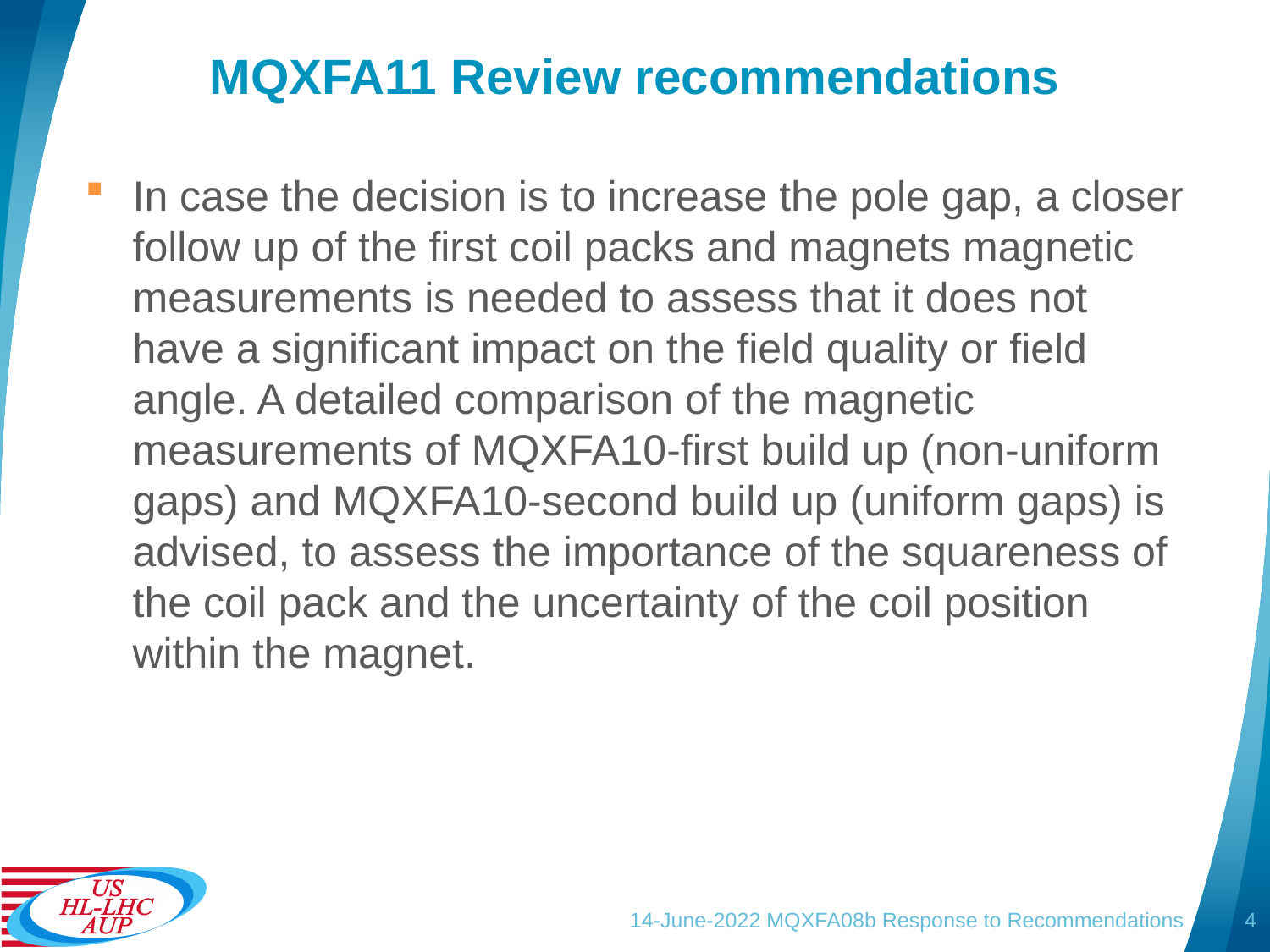

# MQXFA11 Review recommendations
In case the decision is to increase the pole gap, a closer follow up of the first coil packs and magnets magnetic measurements is needed to assess that it does not have a significant impact on the field quality or field angle. A detailed comparison of the magnetic measurements of MQXFA10-first build up (non-uniform gaps) and MQXFA10-second build up (uniform gaps) is advised, to assess the importance of the squareness of the coil pack and the uncertainty of the coil position within the magnet.
14-June-2022 MQXFA08b Response to Recommendations
4